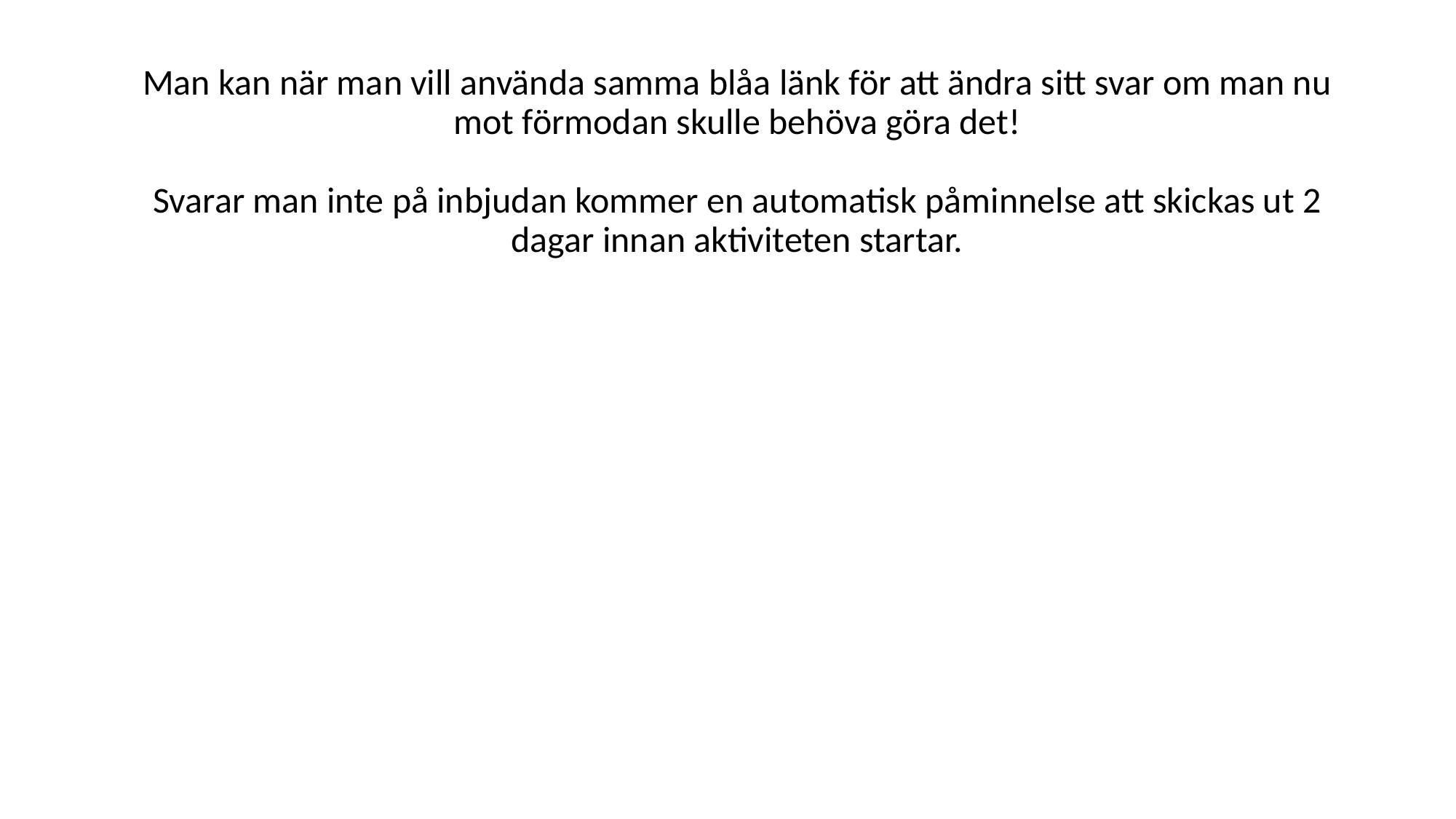

# Man kan när man vill använda samma blåa länk för att ändra sitt svar om man nu mot förmodan skulle behöva göra det! Svarar man inte på inbjudan kommer en automatisk påminnelse att skickas ut 2 dagar innan aktiviteten startar.